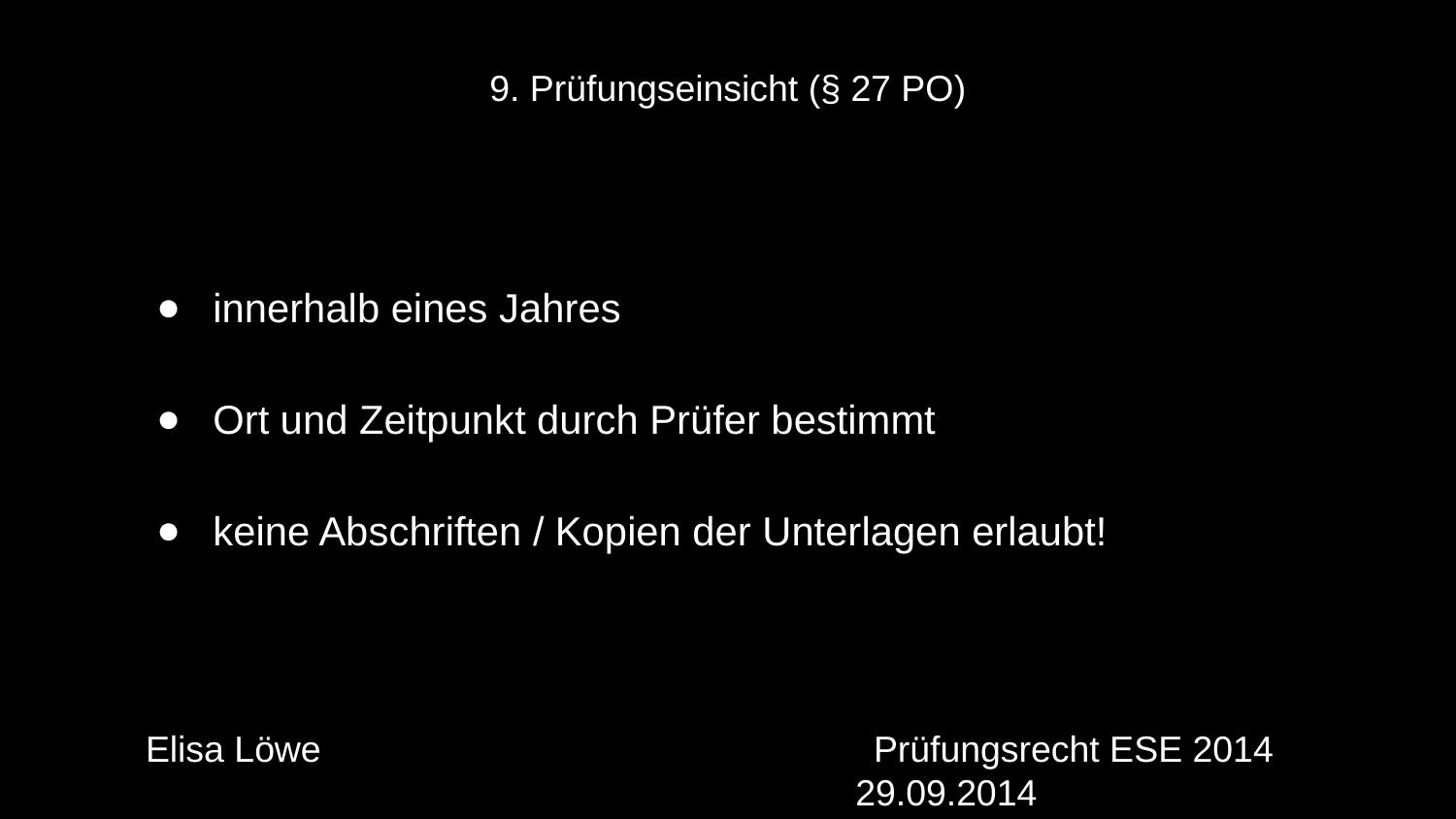

9. Prüfungseinsicht (§ 27 PO)
innerhalb eines Jahres

Ort und Zeitpunkt durch Prüfer bestimmt

keine Abschriften / Kopien der Unterlagen erlaubt!
Elisa Löwe				Prüfungsrecht ESE 2014				29.09.2014